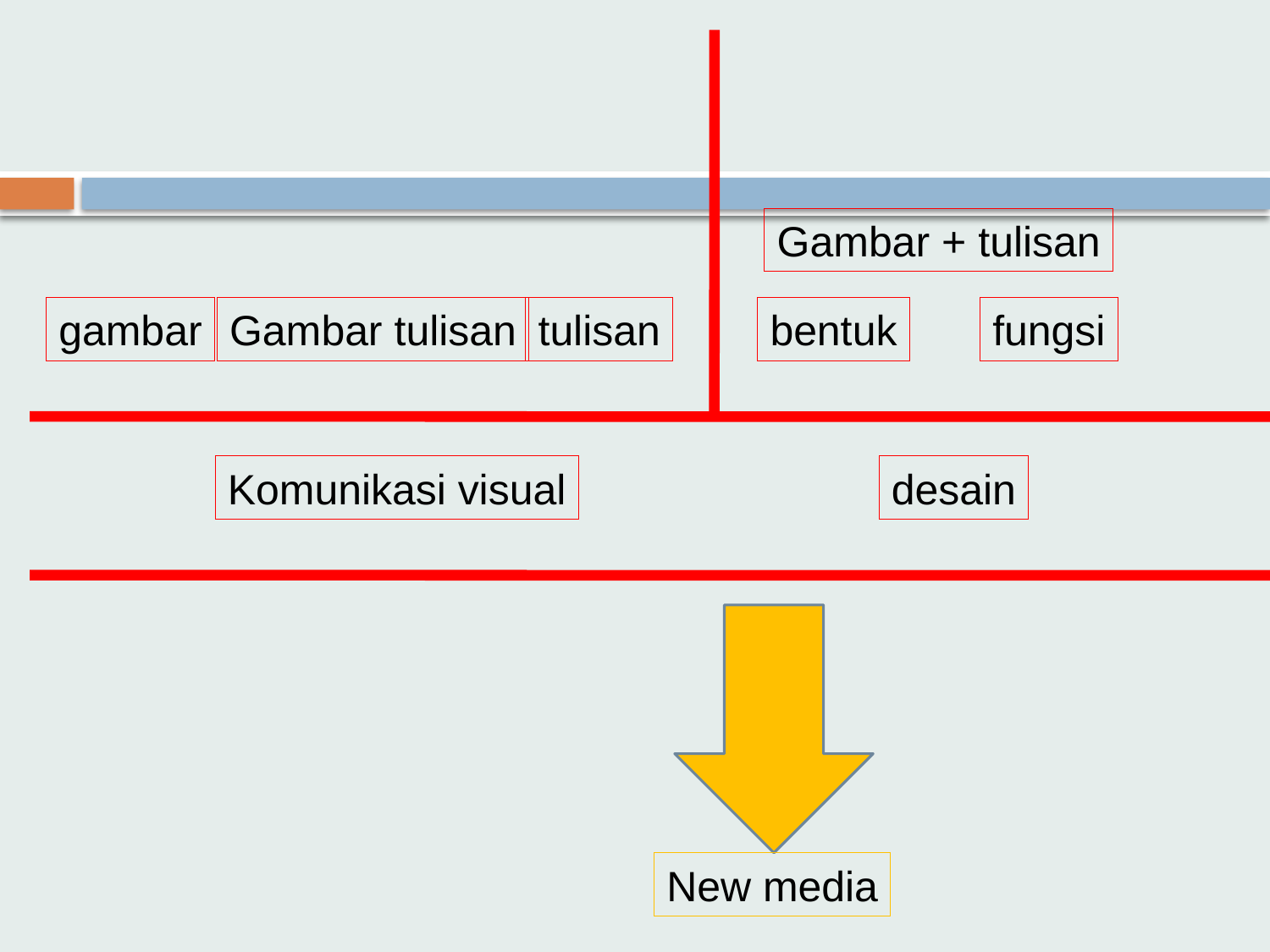

Gambar + tulisan
gambar
Gambar tulisan
tulisan
bentuk
fungsi
Komunikasi visual
desain

New media